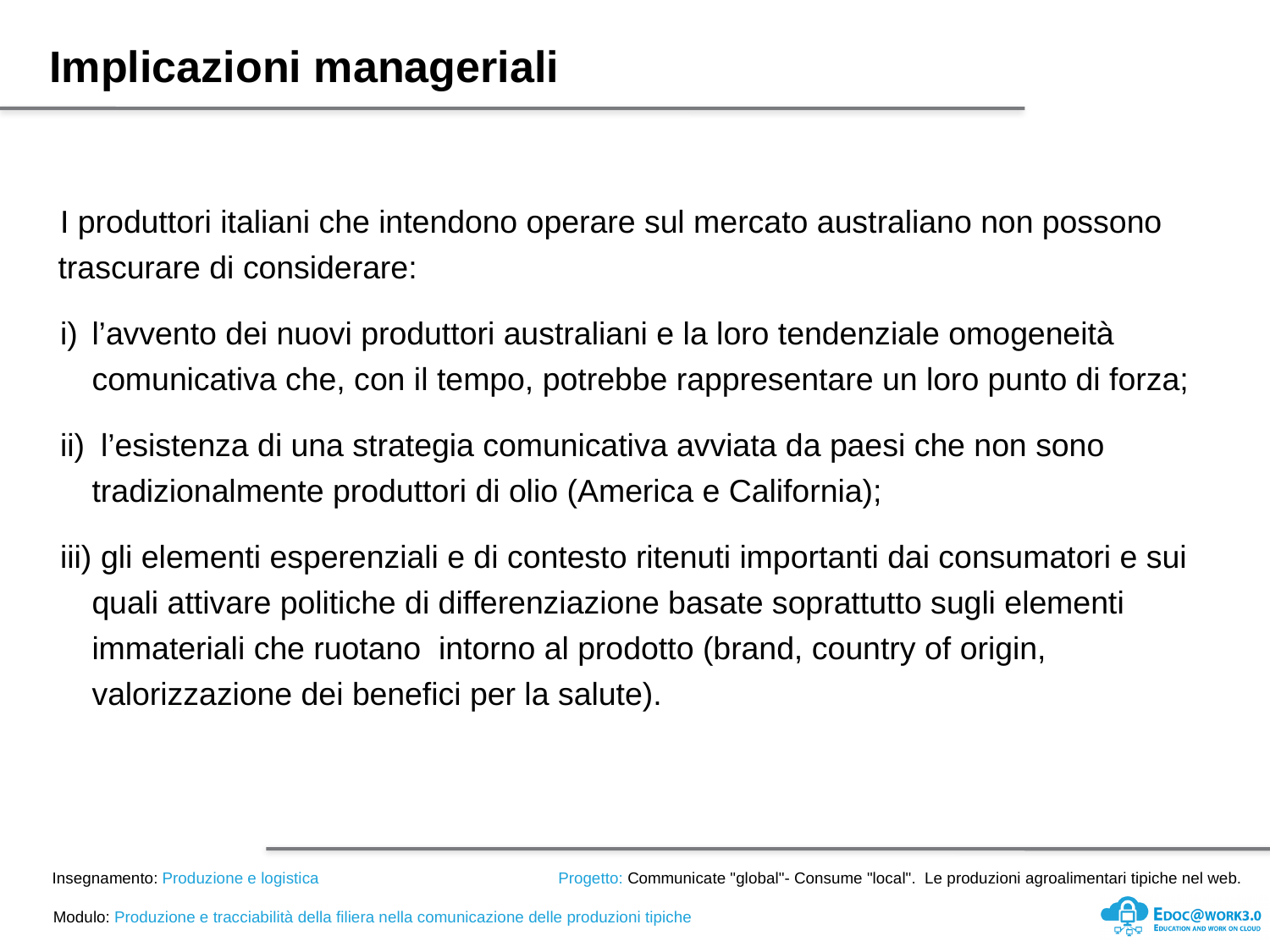

Implicazioni manageriali
I produttori italiani che intendono operare sul mercato australiano non possono trascurare di considerare:

l’avvento dei nuovi produttori australiani e la loro tendenziale omogeneità comunicativa che, con il tempo, potrebbe rappresentare un loro punto di forza;

 l’esistenza di una strategia comunicativa avviata da paesi che non sono tradizionalmente produttori di olio (America e California);

 gli elementi esperenziali e di contesto ritenuti importanti dai consumatori e sui quali attivare politiche di differenziazione basate soprattutto sugli elementi immateriali che ruotano  intorno al prodotto (brand, country of origin, valorizzazione dei benefici per la salute).